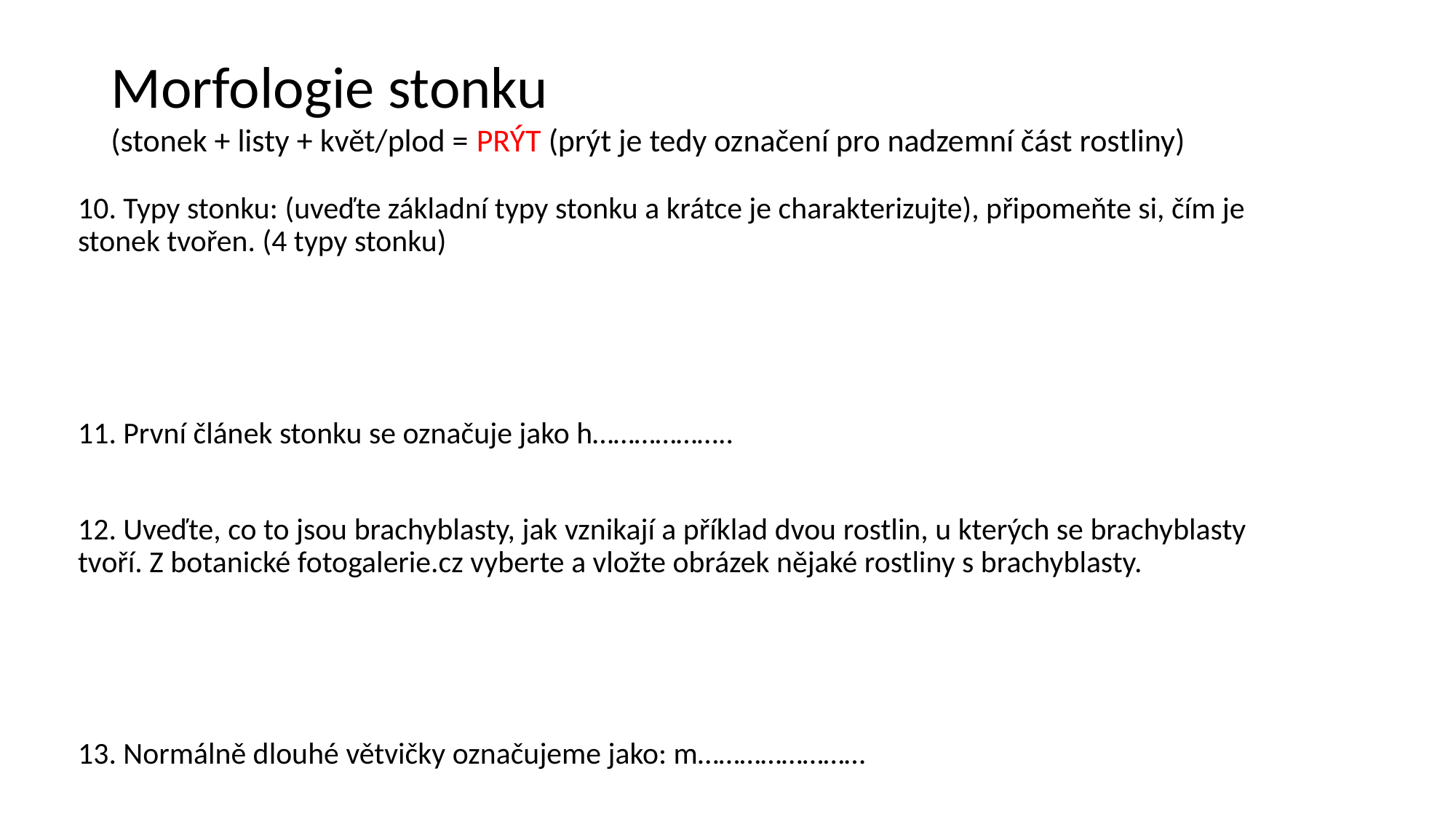

# Morfologie stonku (stonek + listy + květ/plod = PRÝT (prýt je tedy označení pro nadzemní část rostliny)
10. Typy stonku: (uveďte základní typy stonku a krátce je charakterizujte), připomeňte si, čím je stonek tvořen. (4 typy stonku)

11. První článek stonku se označuje jako h………………..

12. Uveďte, co to jsou brachyblasty, jak vznikají a příklad dvou rostlin, u kterých se brachyblasty tvoří. Z botanické fotogalerie.cz vyberte a vložte obrázek nějaké rostliny s brachyblasty.

13. Normálně dlouhé větvičky označujeme jako: m……………………